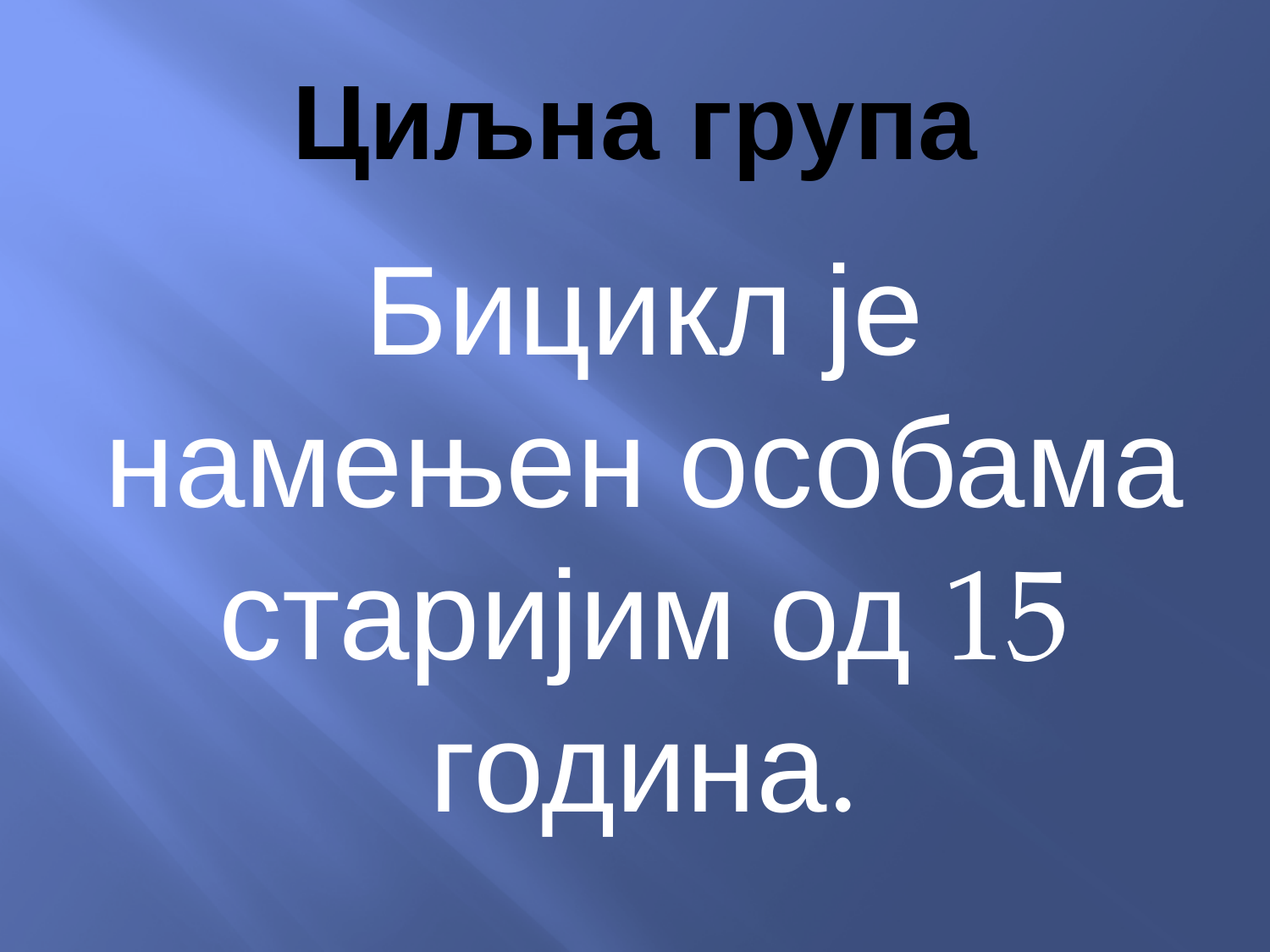

# Циљна група
Бицикл је намењен особама старијим од 15 година.